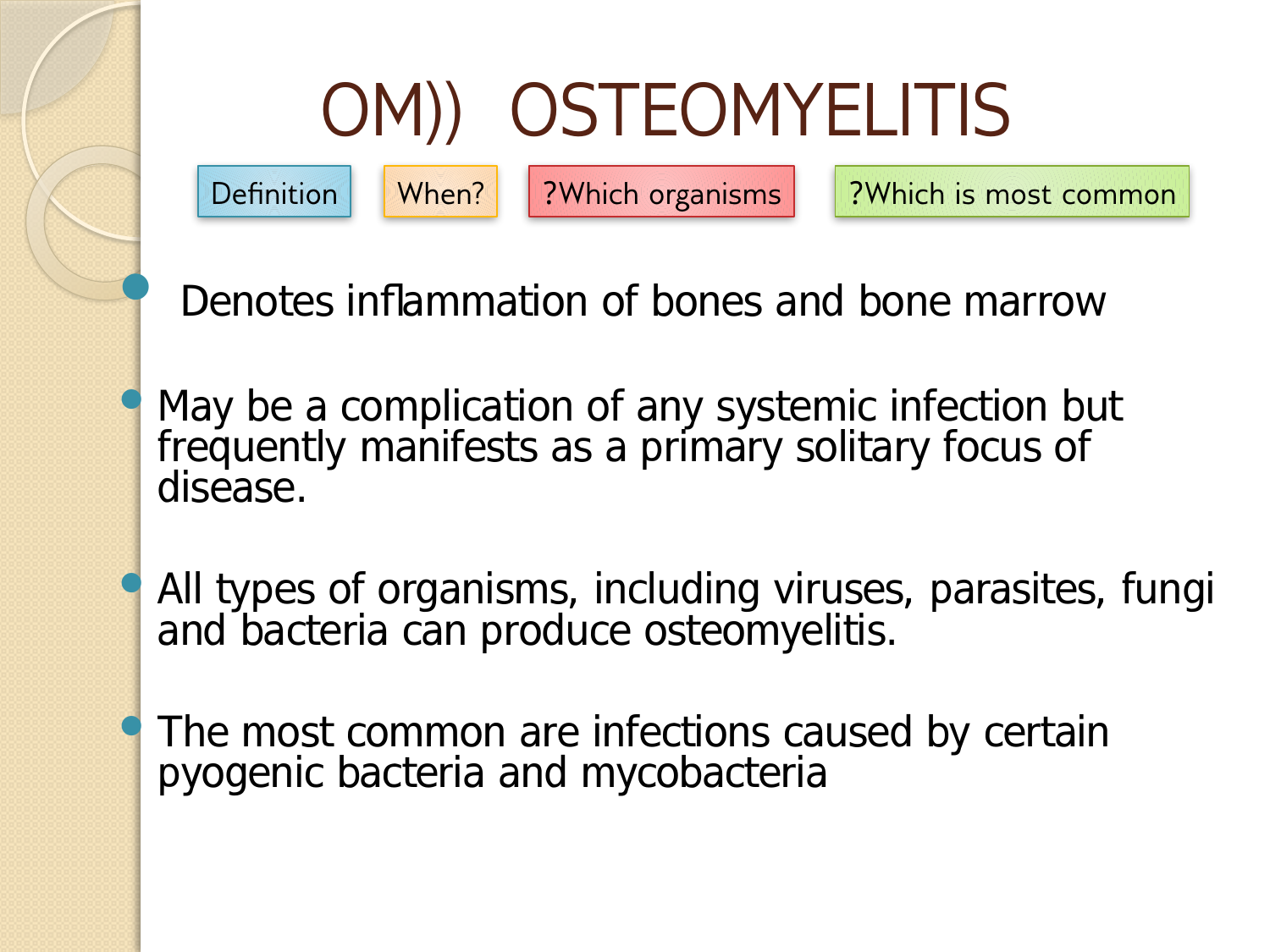

# OM))  OSTEOMYELITIS
Definition
When?
Which organisms?
Which is most common?
 Denotes inflammation of bones and bone marrow

May be a complication of any systemic infection but frequently manifests as a primary solitary focus of disease.

All types of organisms, including viruses, parasites, fungi and bacteria can produce osteomyelitis.

The most common are infections caused by certain pyogenic bacteria and mycobacteria